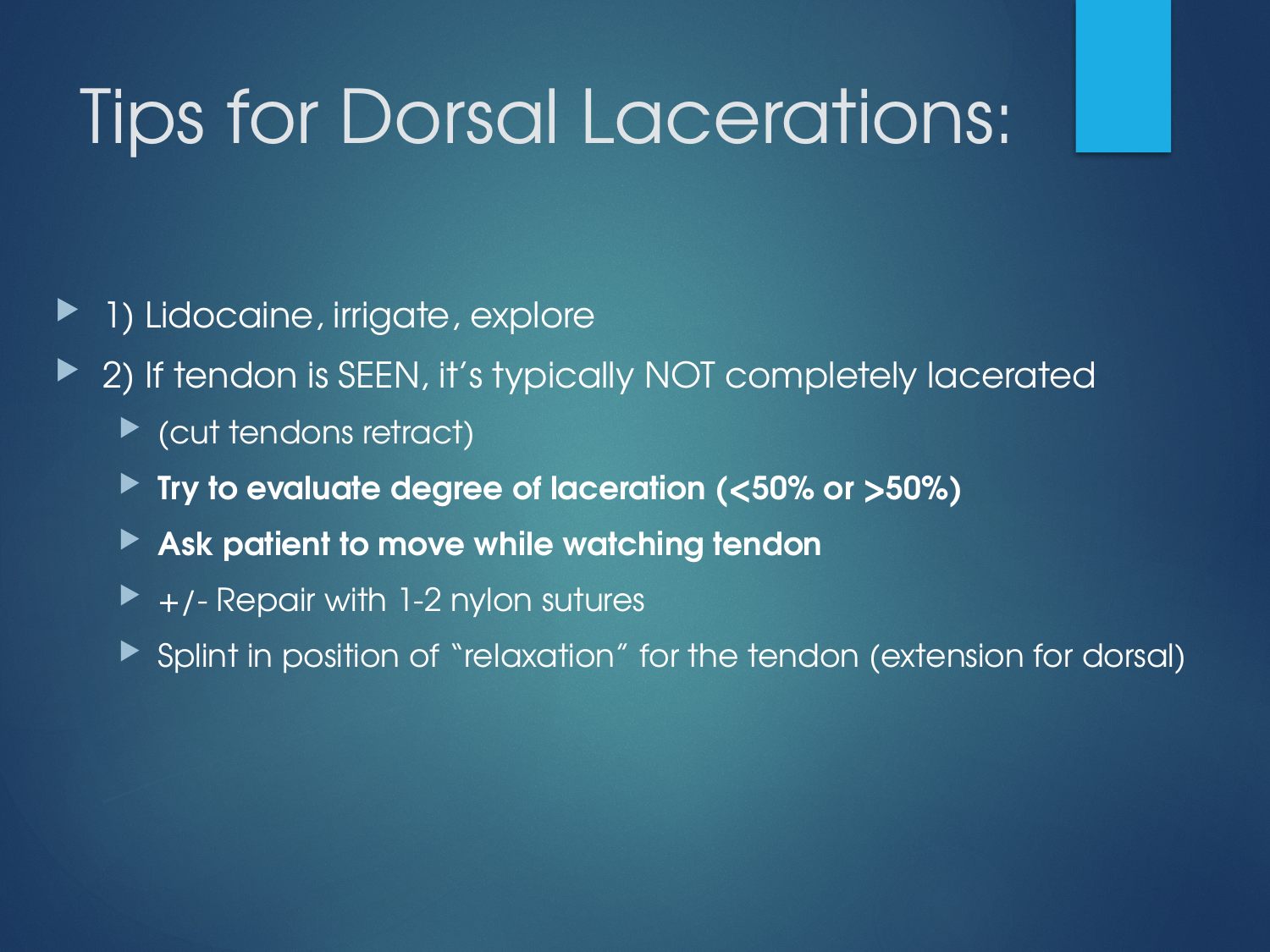

# Tips for Dorsal Lacerations:
1) Lidocaine, irrigate, explore
2) If tendon is SEEN, it’s typically NOT completely lacerated
(cut tendons retract)
Try to evaluate degree of laceration (<50% or >50%)
Ask patient to move while watching tendon
+/- Repair with 1-2 nylon sutures
Splint in position of “relaxation” for the tendon (extension for dorsal)